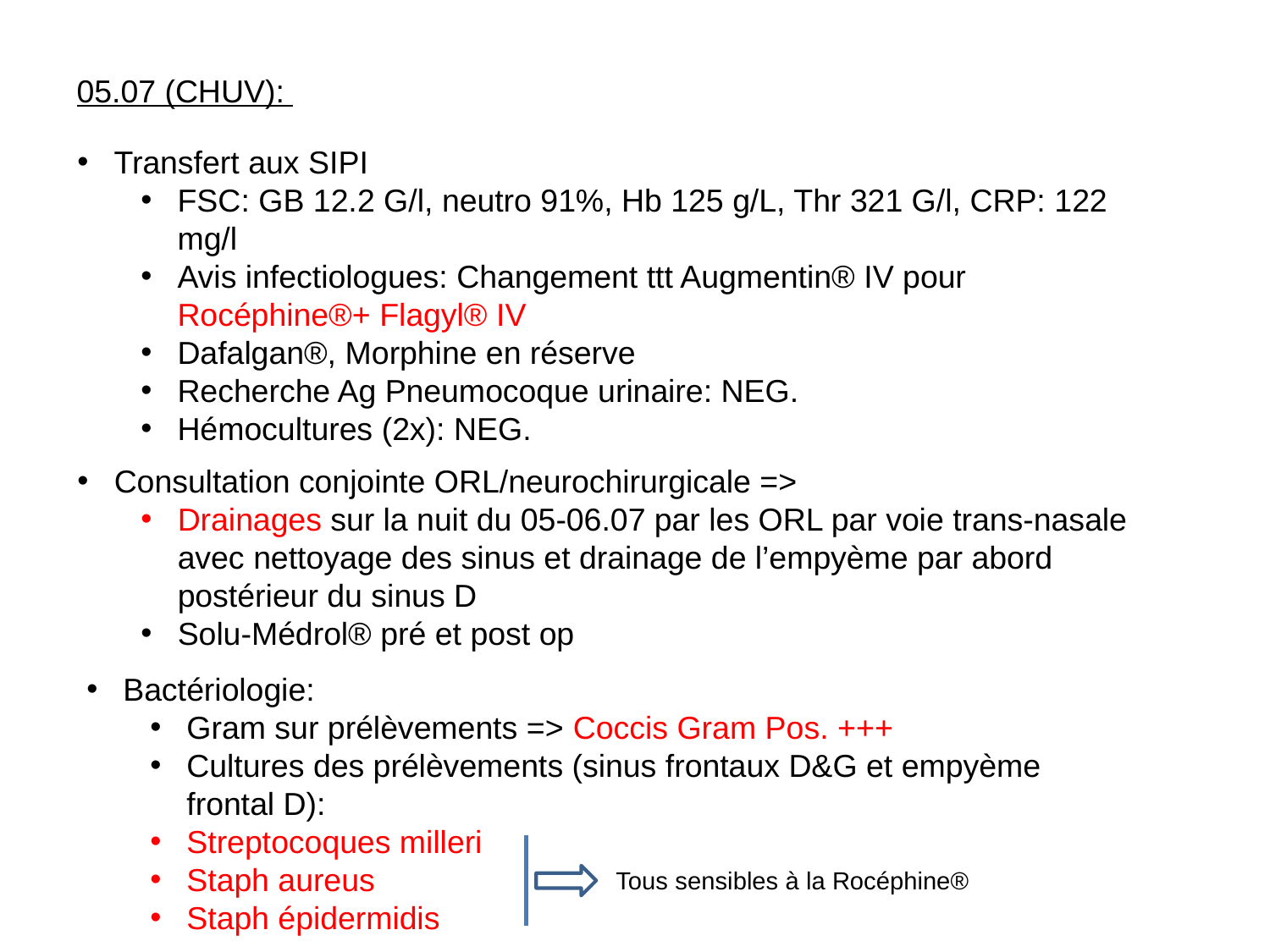

05.07 (CHUV):
Transfert aux SIPI
FSC: GB 12.2 G/l, neutro 91%, Hb 125 g/L, Thr 321 G/l, CRP: 122 mg/l
Avis infectiologues: Changement ttt Augmentin® IV pour Rocéphine®+ Flagyl® IV
Dafalgan®, Morphine en réserve
Recherche Ag Pneumocoque urinaire: NEG.
Hémocultures (2x): NEG.
Consultation conjointe ORL/neurochirurgicale =>
Drainages sur la nuit du 05-06.07 par les ORL par voie trans-nasale avec nettoyage des sinus et drainage de l’empyème par abord postérieur du sinus D
Solu-Médrol® pré et post op
Bactériologie:
Gram sur prélèvements => Coccis Gram Pos. +++
Cultures des prélèvements (sinus frontaux D&G et empyème frontal D):
Streptocoques milleri
Staph aureus
Staph épidermidis
Tous sensibles à la Rocéphine®